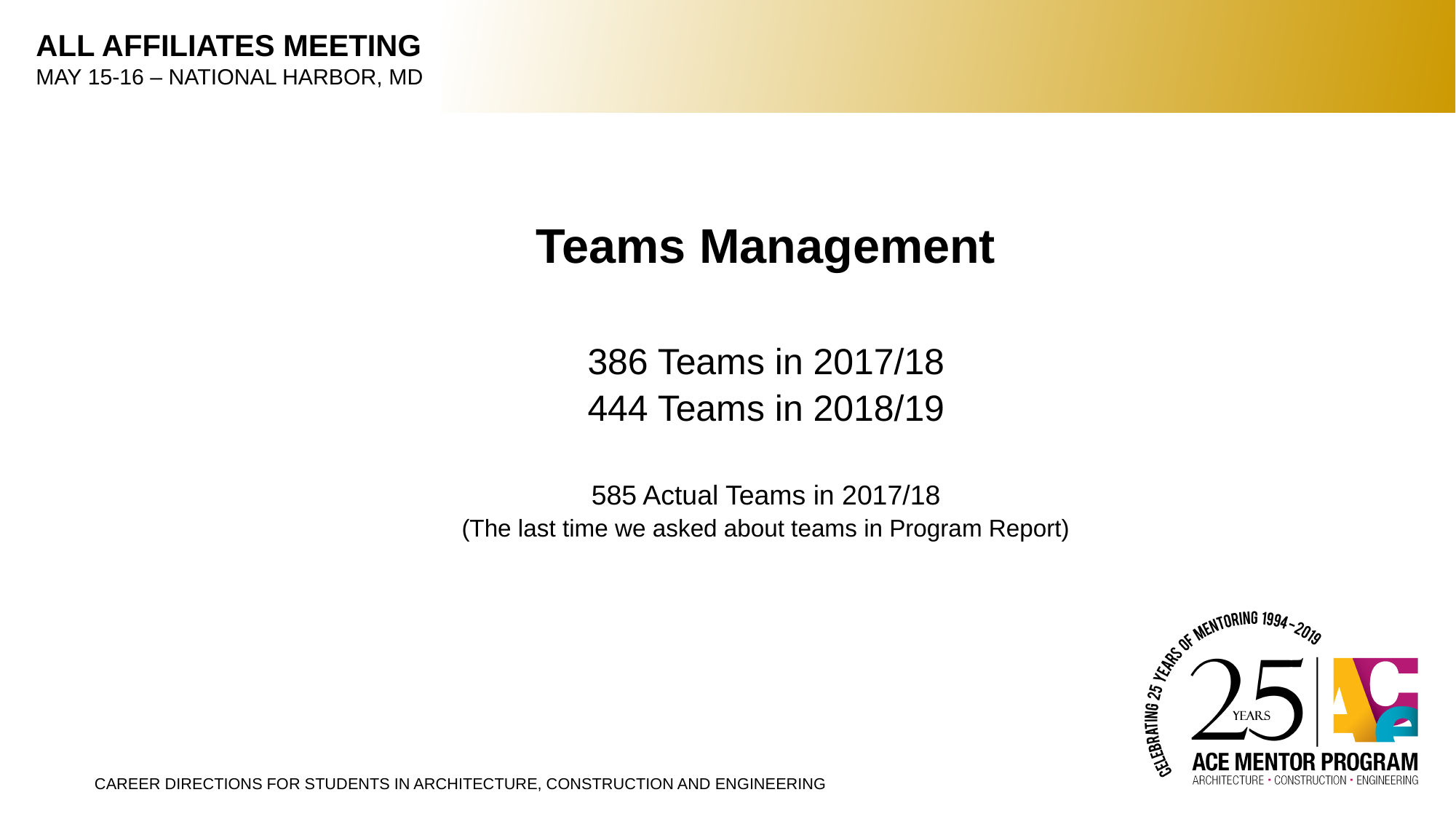

Teams Management

386 Teams in 2017/18
444 Teams in 2018/19

585 Actual Teams in 2017/18
(The last time we asked about teams in Program Report)